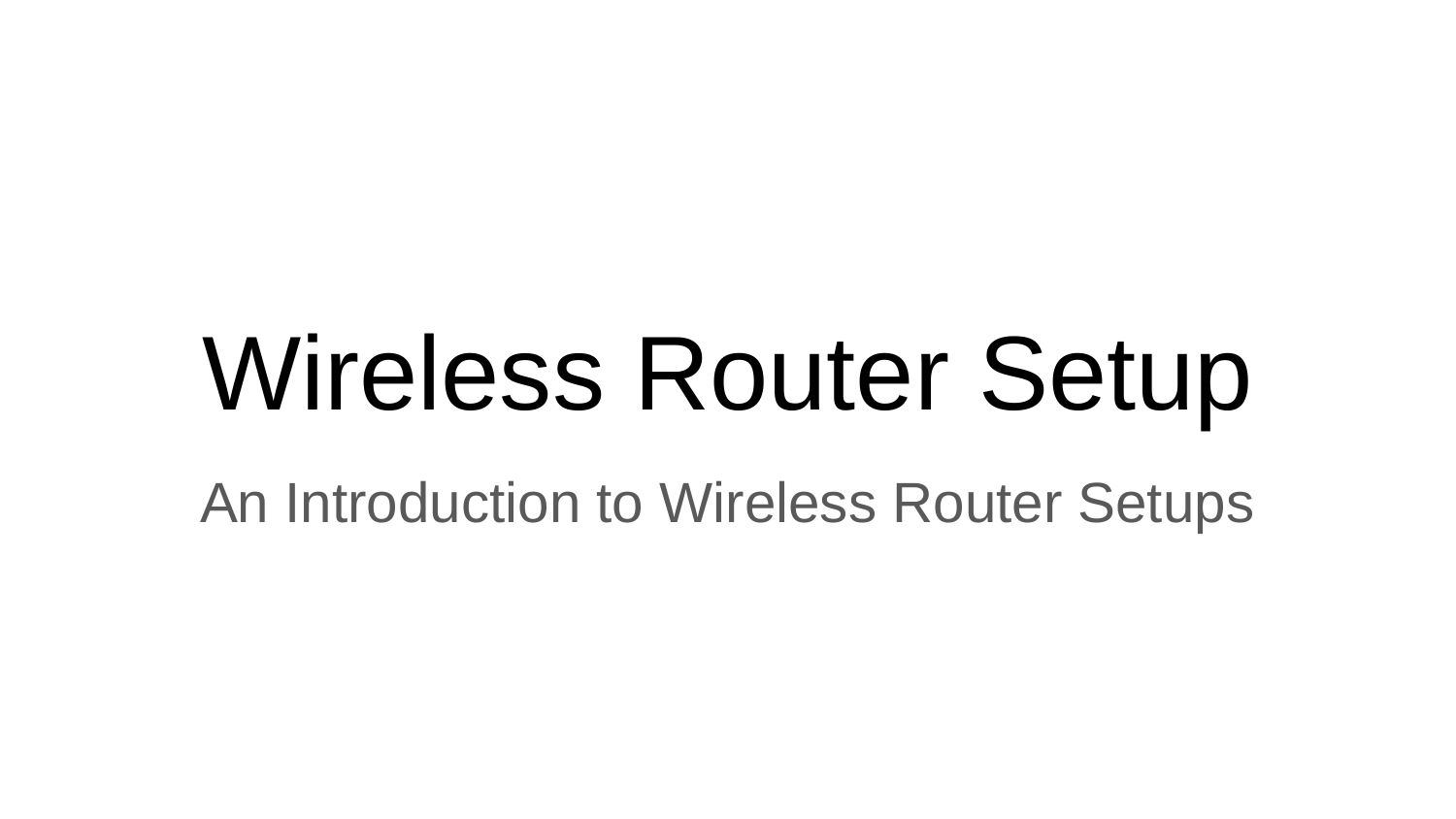

# Wireless Router Setup
An Introduction to Wireless Router Setups